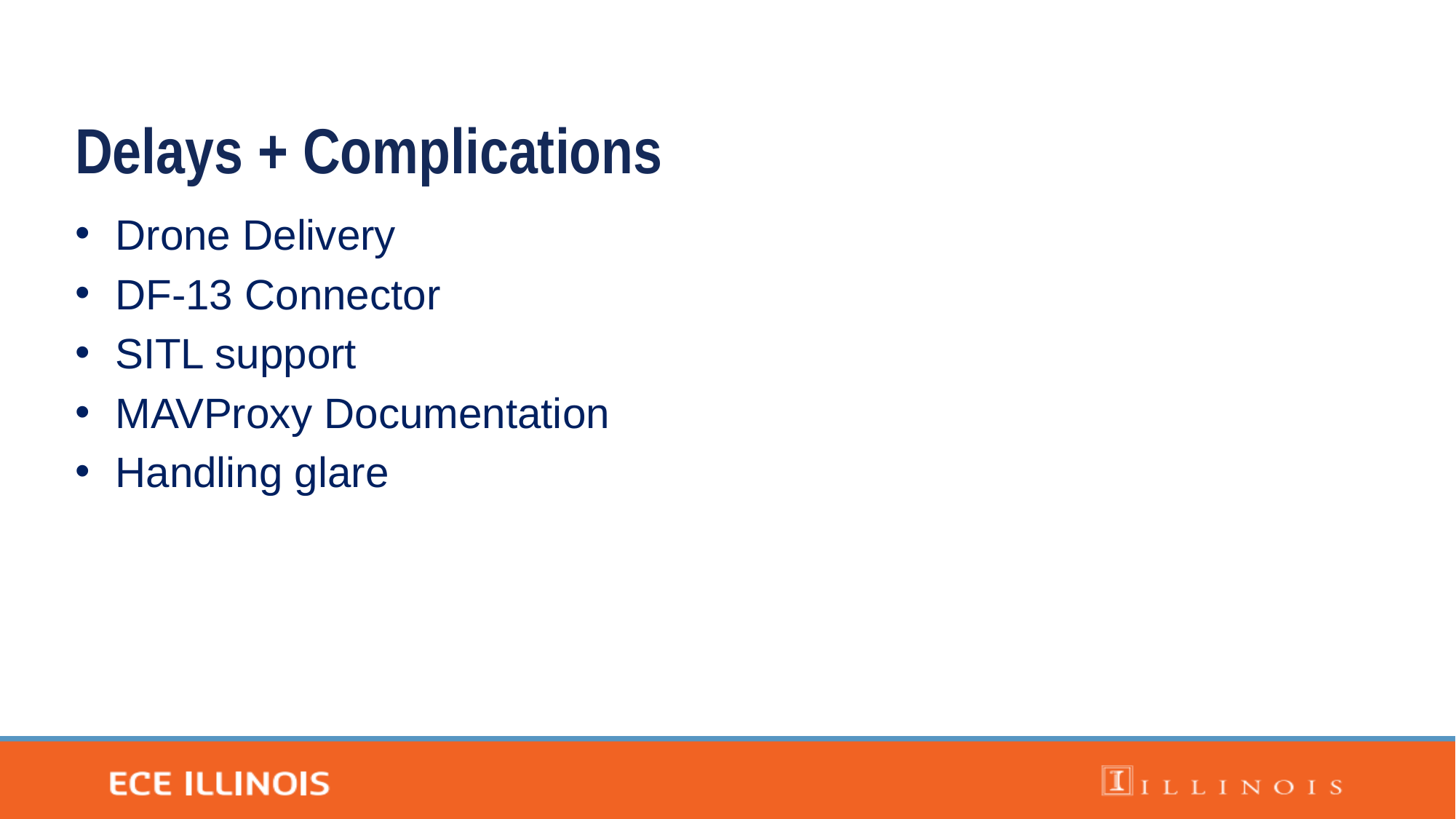

Delays + Complications
Drone Delivery
DF-13 Connector
SITL support
MAVProxy Documentation
Handling glare